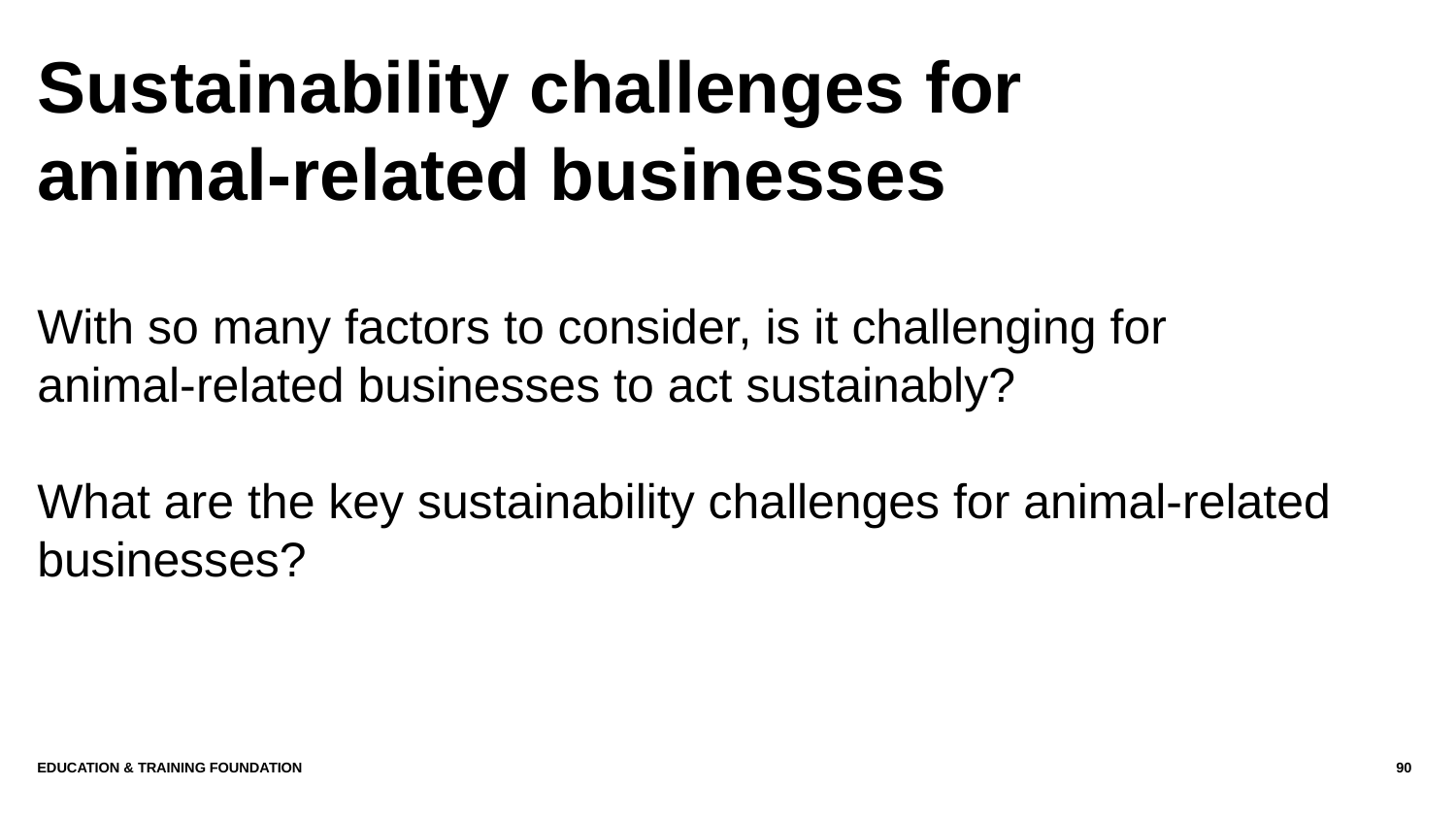

# Sustainability challenges for animal-related businesses

With so many factors to consider, is it challenging for
animal-related businesses to act sustainably?

What are the key sustainability challenges for animal-related businesses?
Education & Training Foundation
90